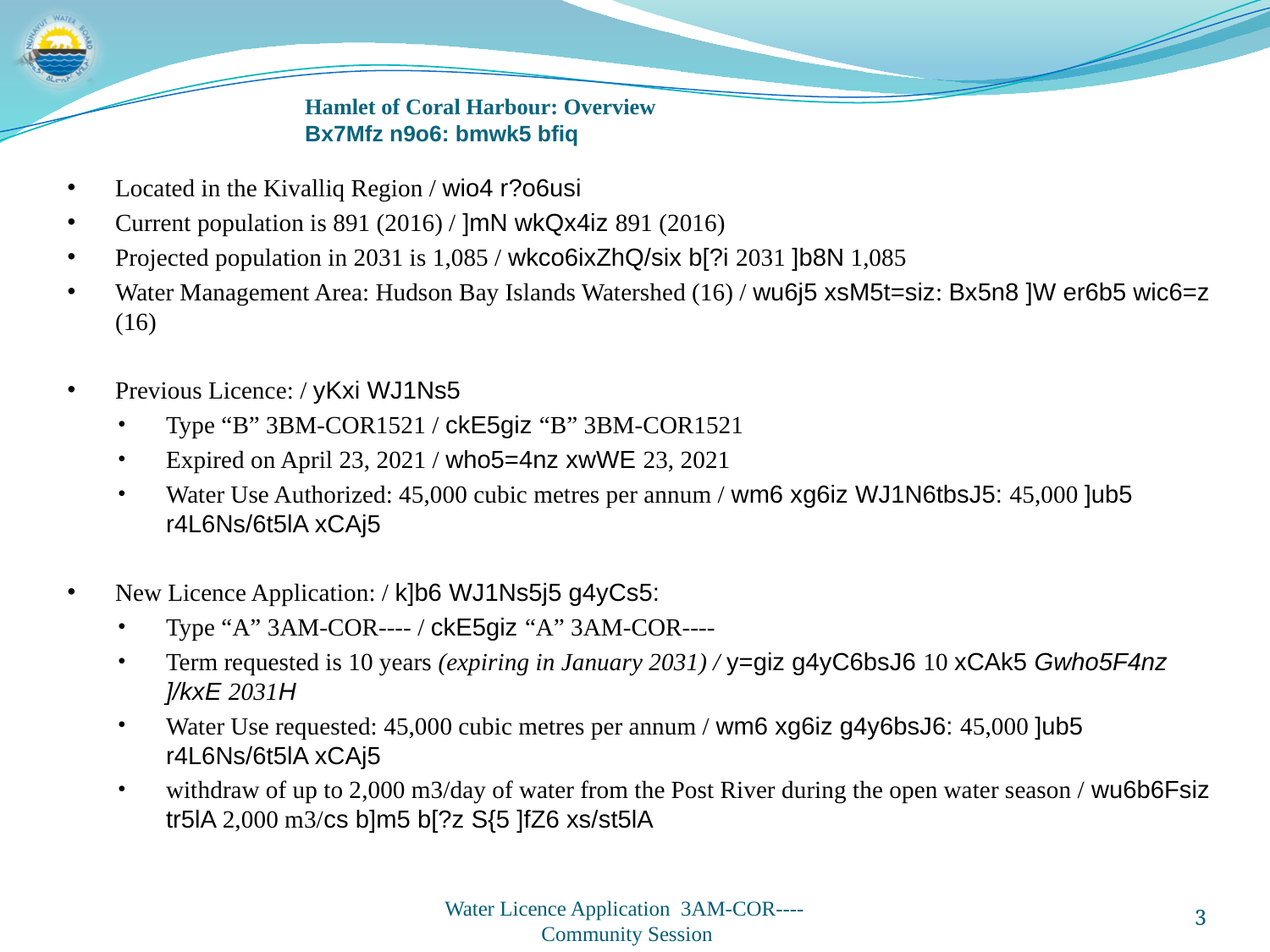

# Hamlet of Coral Harbour: Overview Bx7Mfz n9o6: bmwk5 bfiq
Located in the Kivalliq Region / wio4 r?o6usi
Current population is 891 (2016) / ]mN wkQx4iz 891 (2016)
Projected population in 2031 is 1,085 / wkco6ixZhQ/six b[?i 2031 ]b8N 1,085
Water Management Area: Hudson Bay Islands Watershed (16) / wu6j5 xsM5t=siz: Bx5n8 ]W er6b5 wic6=z (16)

Previous Licence: / yKxi WJ1Ns5
Type “B” 3BM-COR1521 / ckE5giz “B” 3BM-COR1521
Expired on April 23, 2021 / who5=4nz xwWE 23, 2021
Water Use Authorized: 45,000 cubic metres per annum / wm6 xg6iz WJ1N6tbsJ5: 45,000 ]ub5 r4L6Ns/6t5lA xCAj5

New Licence Application: / k]b6 WJ1Ns5j5 g4yCs5:
Type “A” 3AM-COR---- / ckE5giz “A” 3AM-COR----
Term requested is 10 years (expiring in January 2031) / y=giz g4yC6bsJ6 10 xCAk5 Gwho5F4nz ]/kxE 2031H
Water Use requested: 45,000 cubic metres per annum / wm6 xg6iz g4y6bsJ6: 45,000 ]ub5 r4L6Ns/6t5lA xCAj5
withdraw of up to 2,000 m3/day of water from the Post River during the open water season / wu6b6Fsiz tr5lA 2,000 m3/cs b]m5 b[?z S{5 ]fZ6 xs/st5lA
3
Water Licence Application  3AM-COR----
Community Session